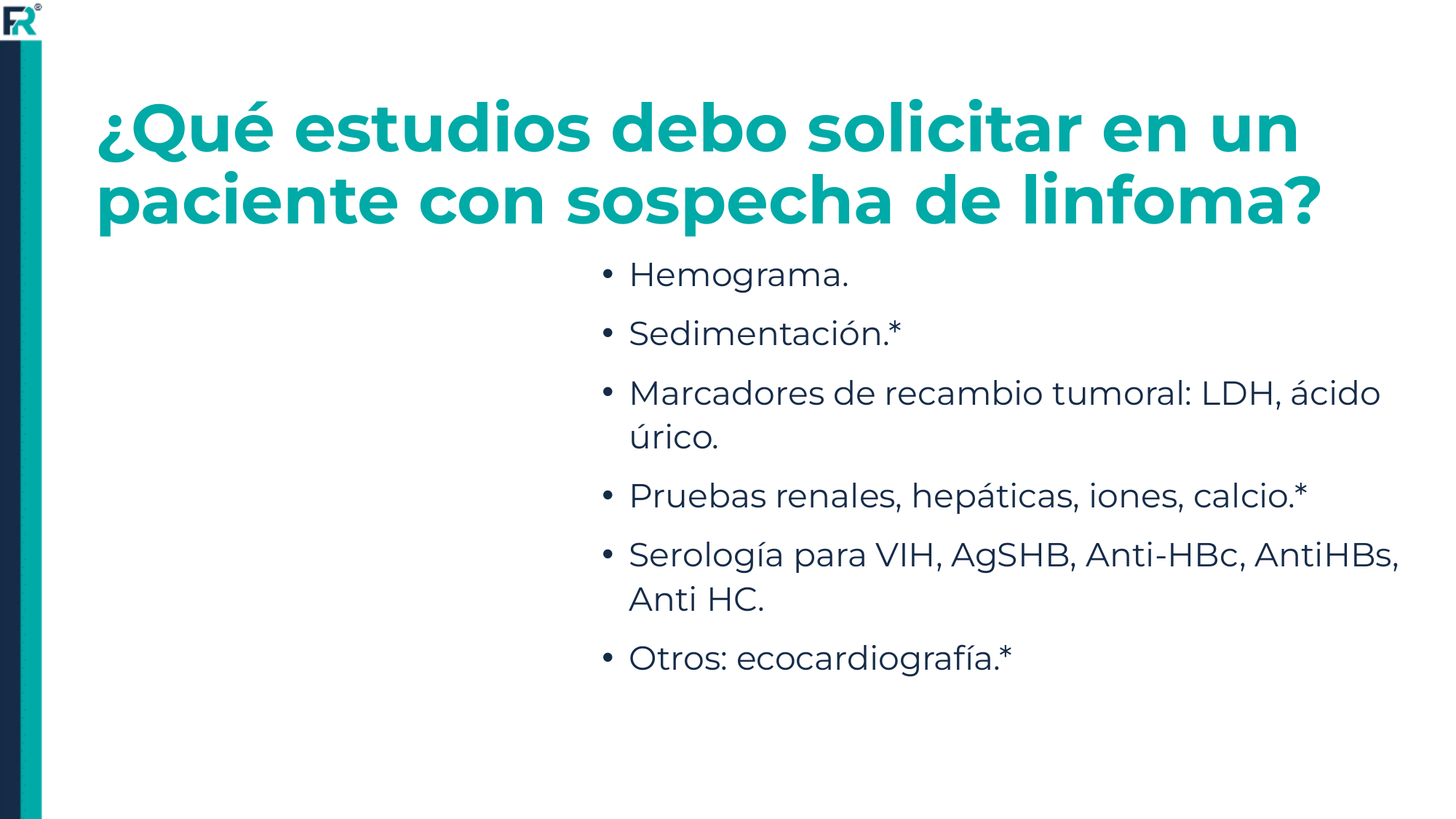

# ¿Qué estudios debo solicitar en un paciente con sospecha de linfoma?
Hemograma.
Sedimentación.*
Marcadores de recambio tumoral: LDH, ácido úrico.
Pruebas renales, hepáticas, iones, calcio.*
Serología para VIH, AgSHB, Anti-HBc, AntiHBs, Anti HC.
Otros: ecocardiografía.*